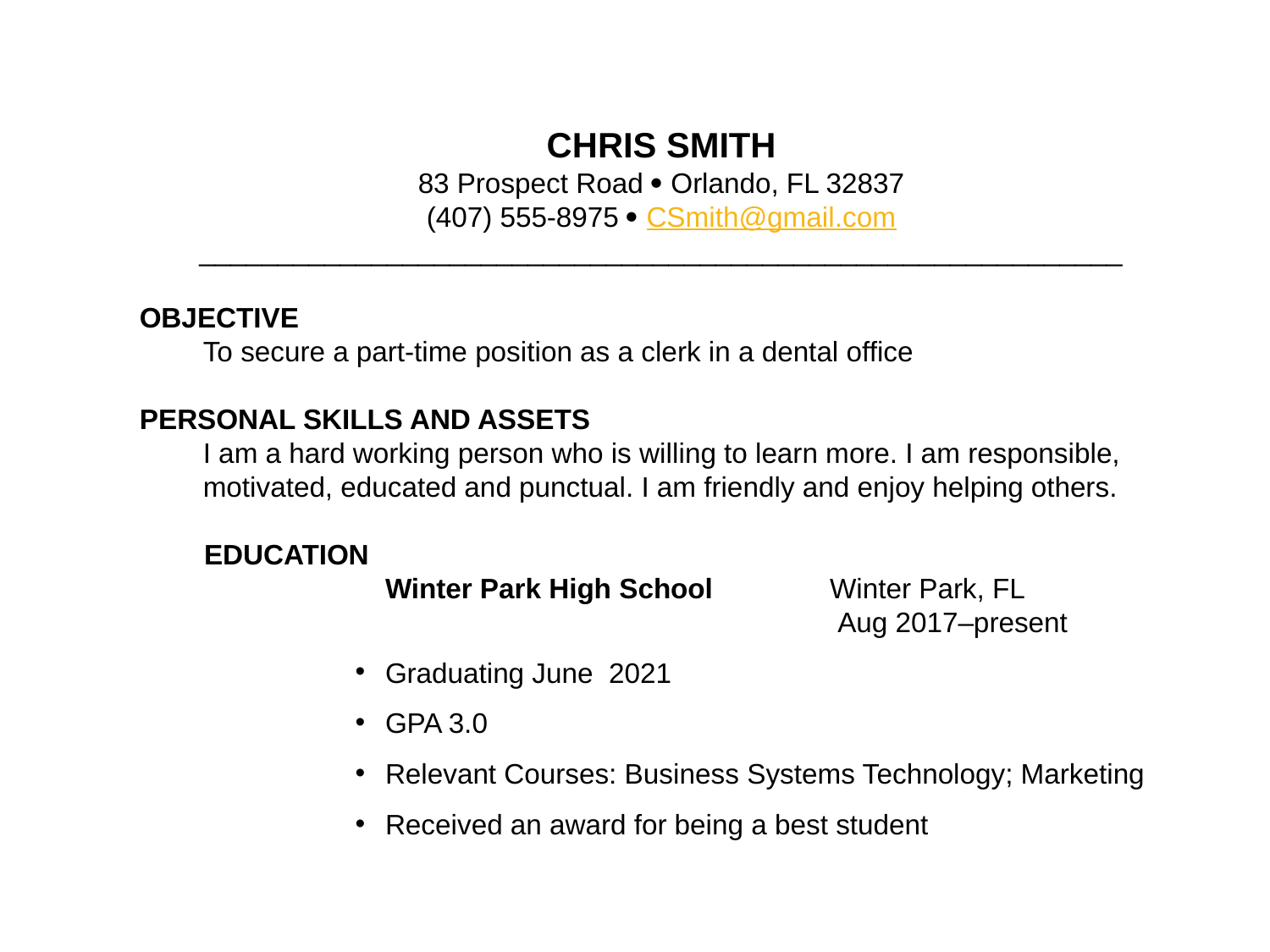

CHRIS SMITH
83 Prospect Road • Orlando, FL 32837
(407) 555-8975 • CSmith@gmail.com
___________________________________________________________

OBJECTIVE
	To secure a part-time position as a clerk in a dental office

PERSONAL SKILLS AND ASSETS
	I am a hard working person who is willing to learn more. I am responsible, 	motivated, educated and punctual. I am friendly and enjoy helping others.

EDUCATION
Winter Park High School	Winter Park, FL
				 Aug 2017–present
Graduating June  2021
GPA 3.0
Relevant Courses: Business Systems Technology; Marketing
Received an award for being a best student